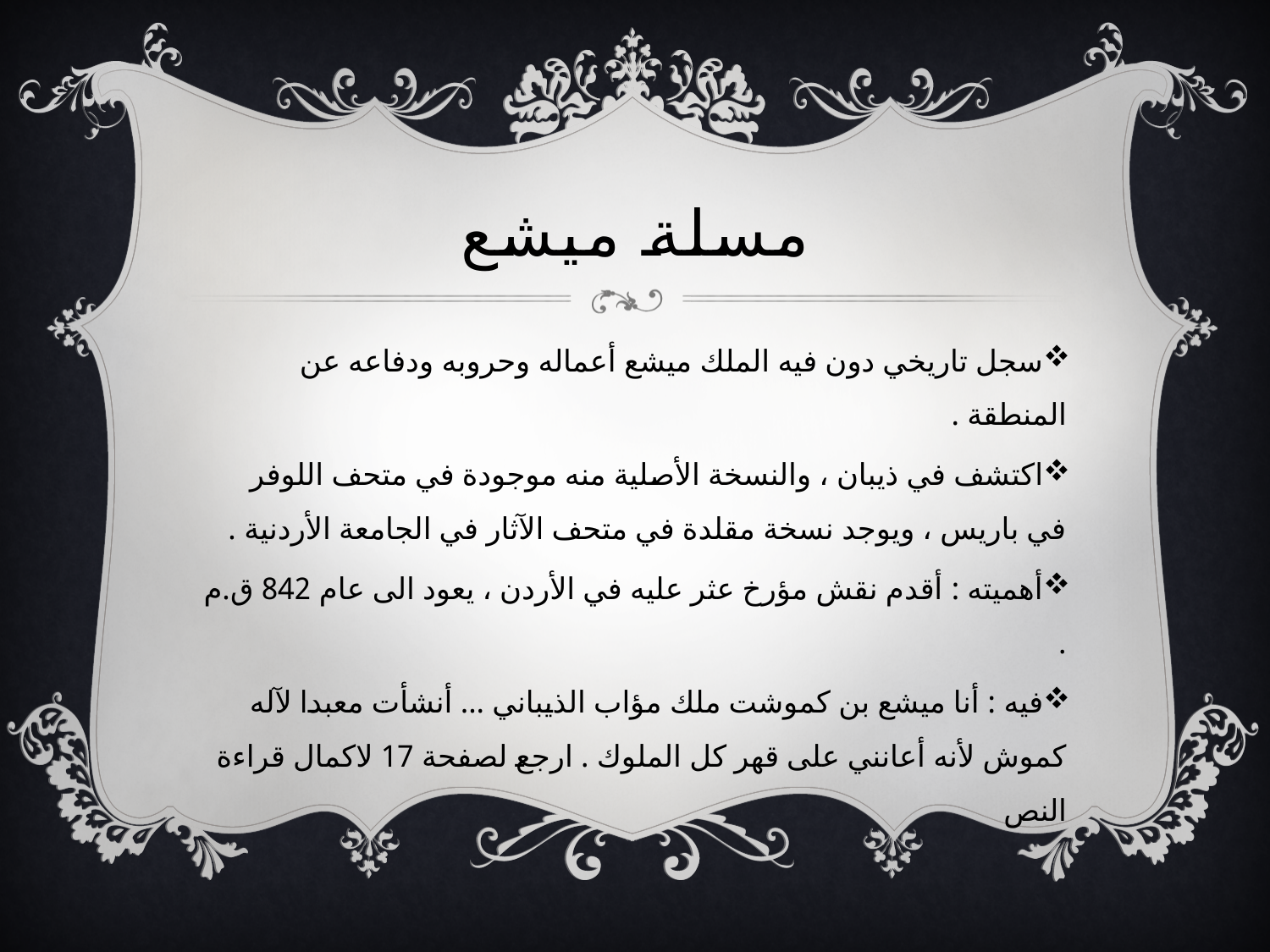

# مسلة ميشع
سجل تاريخي دون فيه الملك ميشع أعماله وحروبه ودفاعه عن المنطقة .
اكتشف في ذيبان ، والنسخة الأصلية منه موجودة في متحف اللوفر في باريس ، ويوجد نسخة مقلدة في متحف الآثار في الجامعة الأردنية .
أهميته : أقدم نقش مؤرخ عثر عليه في الأردن ، يعود الى عام 842 ق.م .
فيه : أنا ميشع بن كموشت ملك مؤاب الذيباني ... أنشأت معبدا لآله كموش لأنه أعانني على قهر كل الملوك . ارجع لصفحة 17 لاكمال قراءة النص